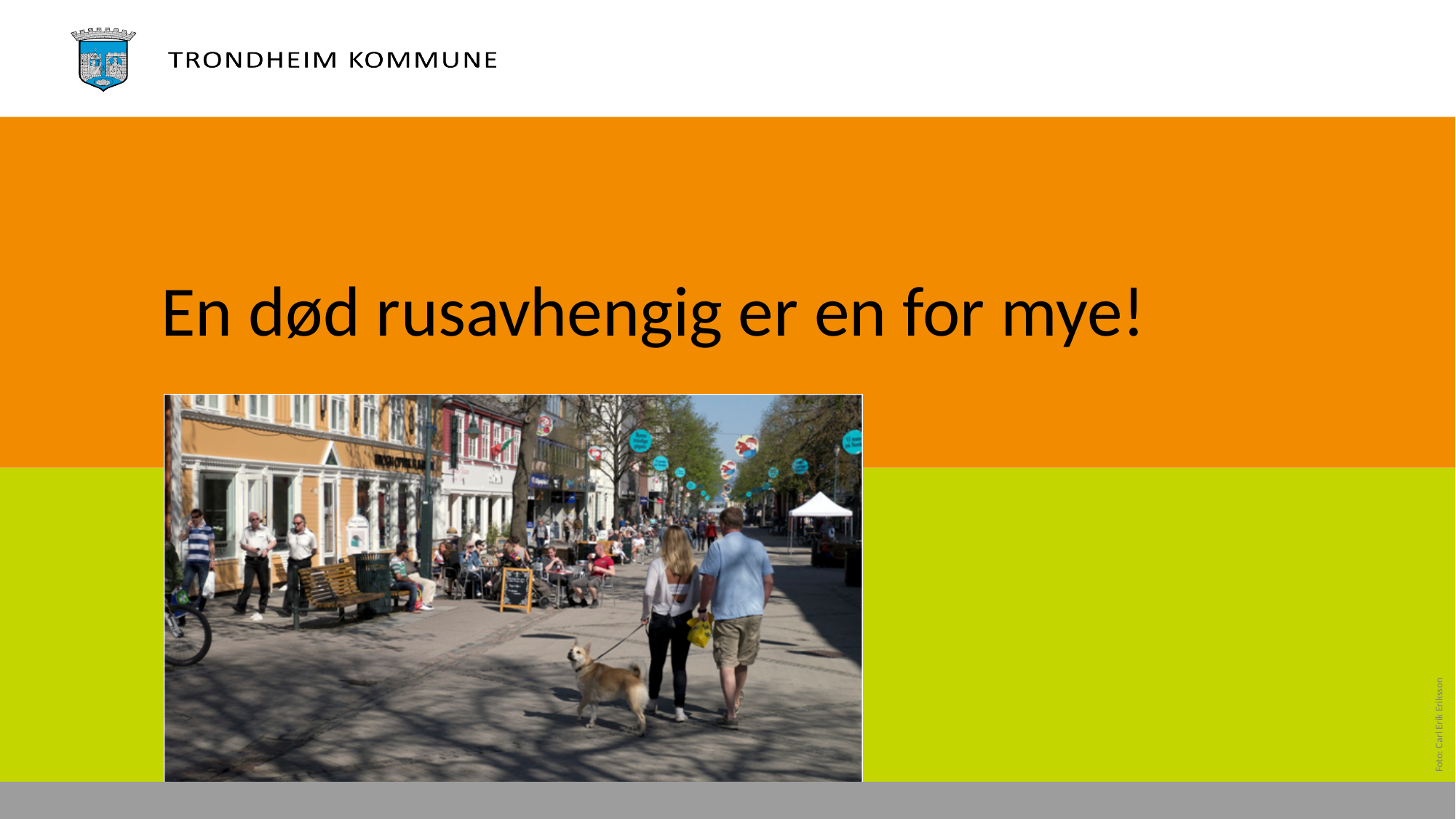

# En død rusavhengig er en for mye!